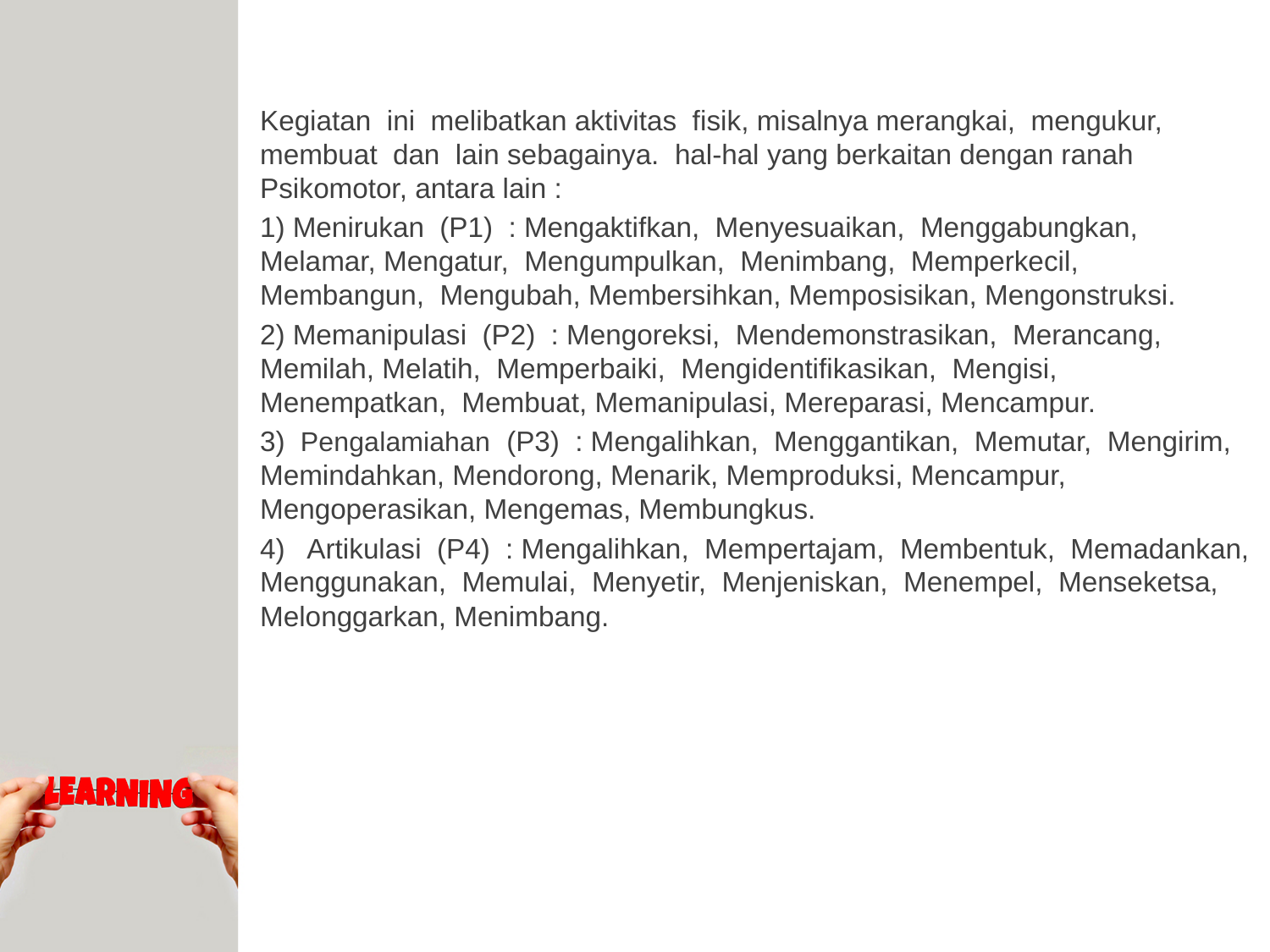

Kegiatan  ini  melibatkan aktivitas  fisik, misalnya merangkai,  mengukur, membuat  dan  lain sebagainya.  hal-hal yang berkaitan dengan ranah Psikomotor, antara lain :
1) Menirukan  (P1)  : Mengaktifkan,  Menyesuaikan,  Menggabungkan,  Melamar, Mengatur,  Mengumpulkan,  Menimbang,  Memperkecil,  Membangun,  Mengubah, Membersihkan, Memposisikan, Mengonstruksi.
2) Memanipulasi  (P2)  : Mengoreksi,  Mendemonstrasikan,  Merancang,  Memilah, Melatih,  Memperbaiki,  Mengidentifikasikan,  Mengisi,  Menempatkan,  Membuat, Memanipulasi, Mereparasi, Mencampur.
3)  Pengalamiahan  (P3)  : Mengalihkan,  Menggantikan,  Memutar,  Mengirim, Memindahkan, Mendorong, Menarik, Memproduksi, Mencampur, Mengoperasikan, Mengemas, Membungkus.
4)   Artikulasi  (P4)  : Mengalihkan,  Mempertajam,  Membentuk,  Memadankan, Menggunakan,  Memulai,  Menyetir,  Menjeniskan,  Menempel,  Menseketsa, Melonggarkan, Menimbang.